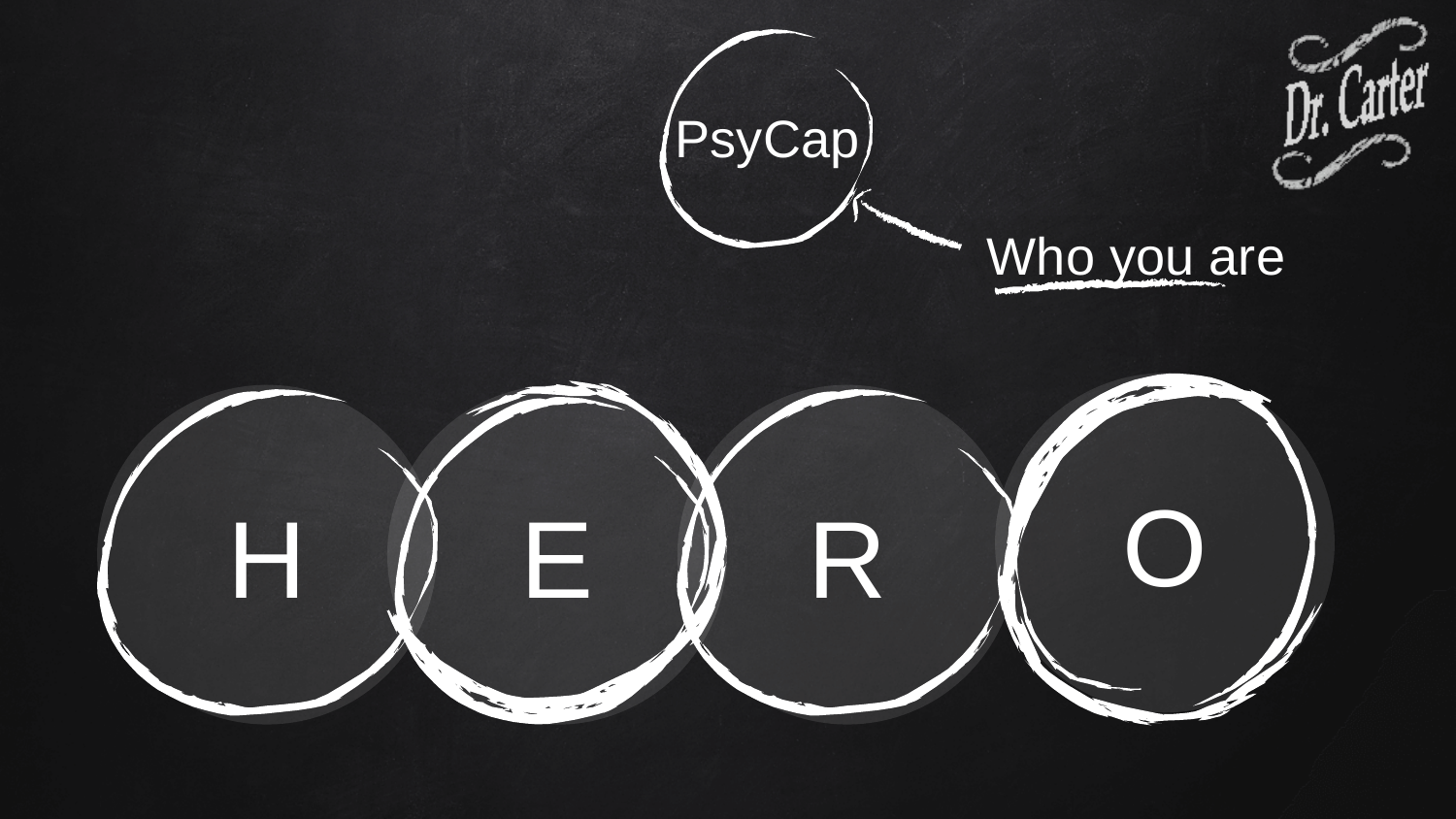

PsyCap
# Who you are

O

H
R
E